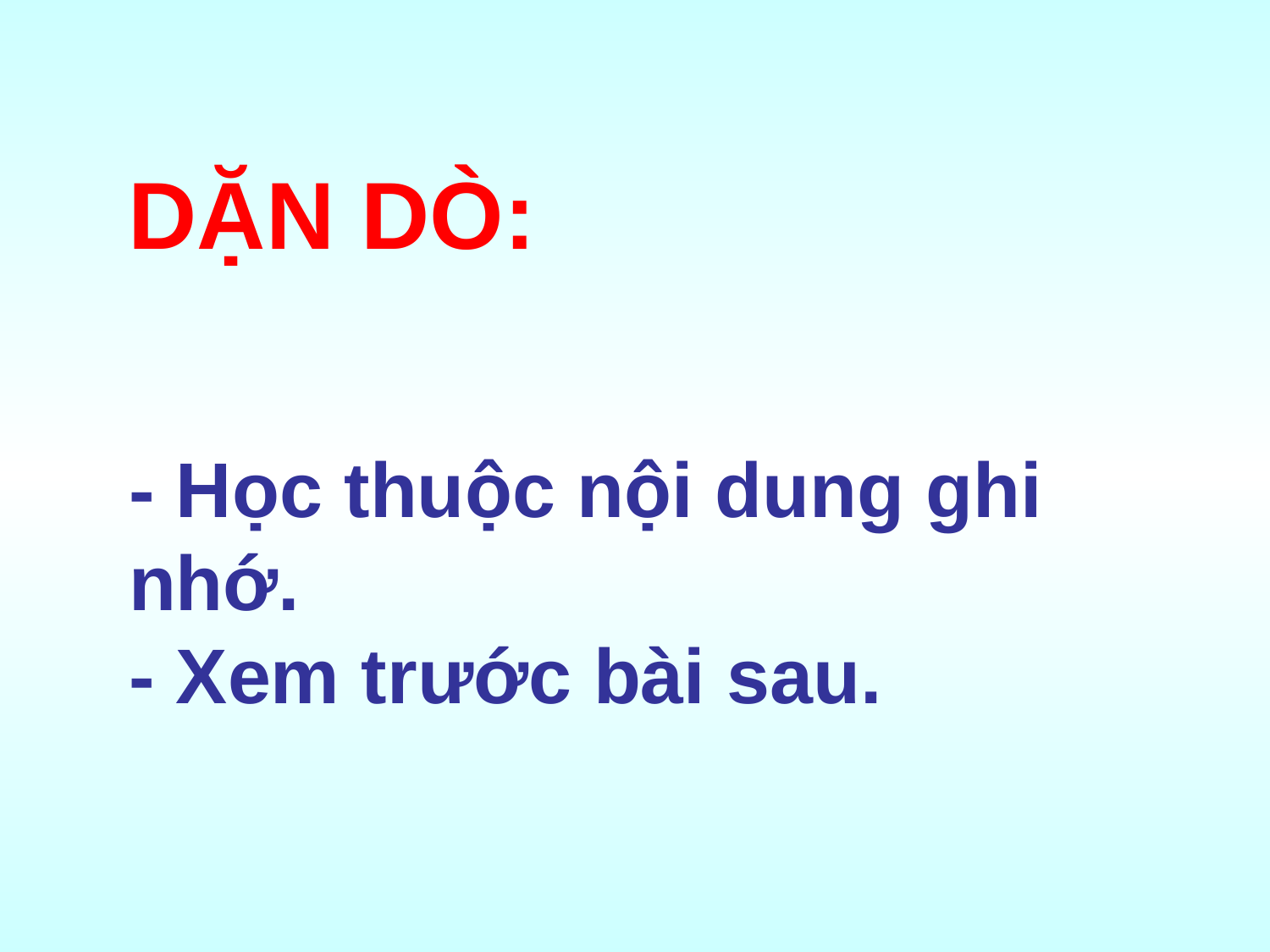

DẶN DÒ:
- Học thuộc nội dung ghi nhớ.
- Xem trước bài sau.